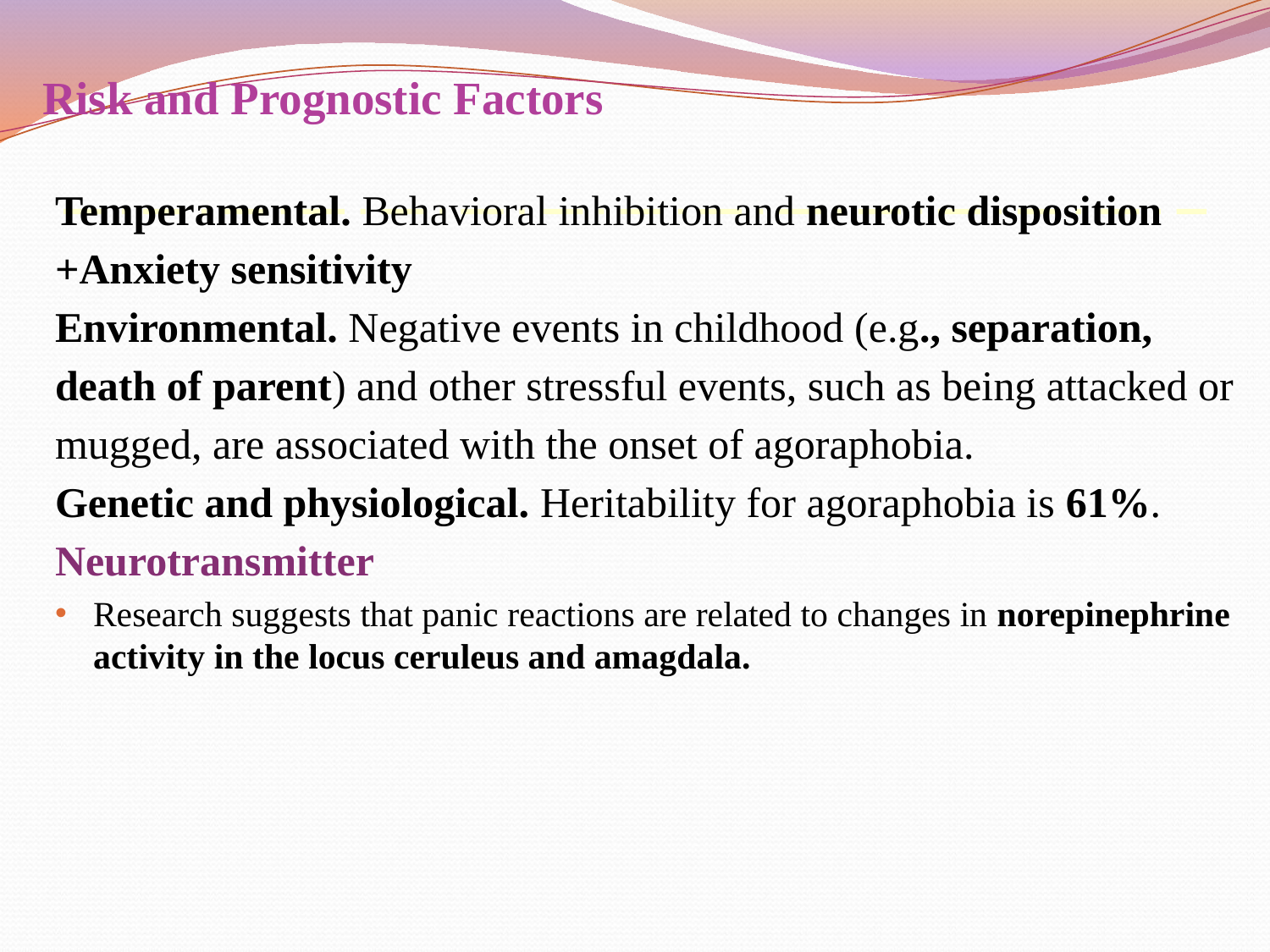

# Risk and Prognostic Factors
Temperamental. Behavioral inhibition and neurotic disposition +Anxiety sensitivity
Environmental. Negative events in childhood (e.g., separation, death of parent) and other stressful events, such as being attacked or mugged, are associated with the onset of agoraphobia.
Genetic and physiological. Heritability for agoraphobia is 61%.
Neurotransmitter
Research suggests that panic reactions are related to changes in norepinephrine activity in the locus ceruleus and amagdala.